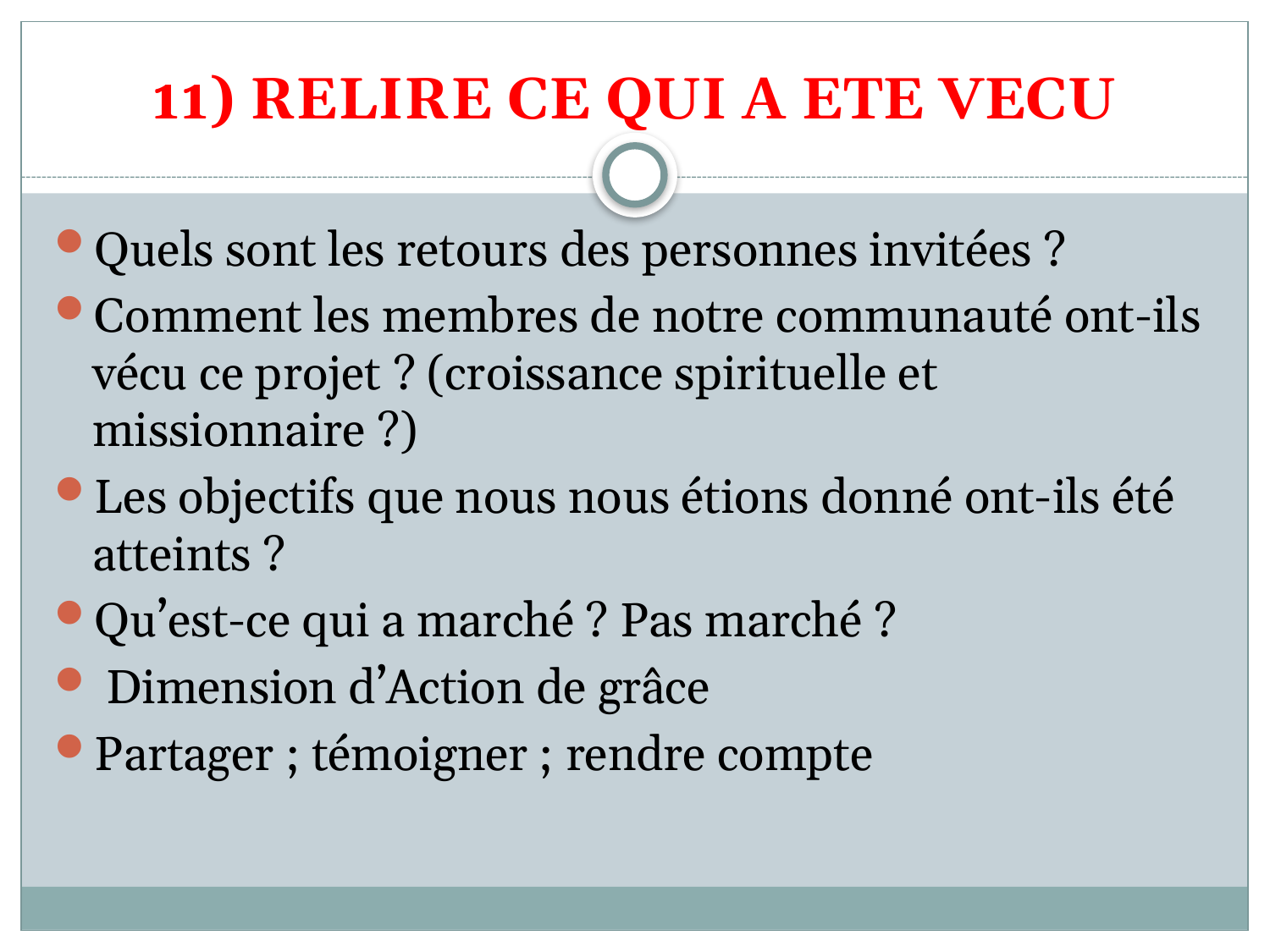

# 11) RELIRE CE QUI A ETE VECU
Quels sont les retours des personnes invitées ?
Comment les membres de notre communauté ont-ils vécu ce projet ? (croissance spirituelle et missionnaire ?)
Les objectifs que nous nous étions donné ont-ils été atteints ?
Qu’est-ce qui a marché ? Pas marché ?
 Dimension d’Action de grâce
Partager ; témoigner ; rendre compte